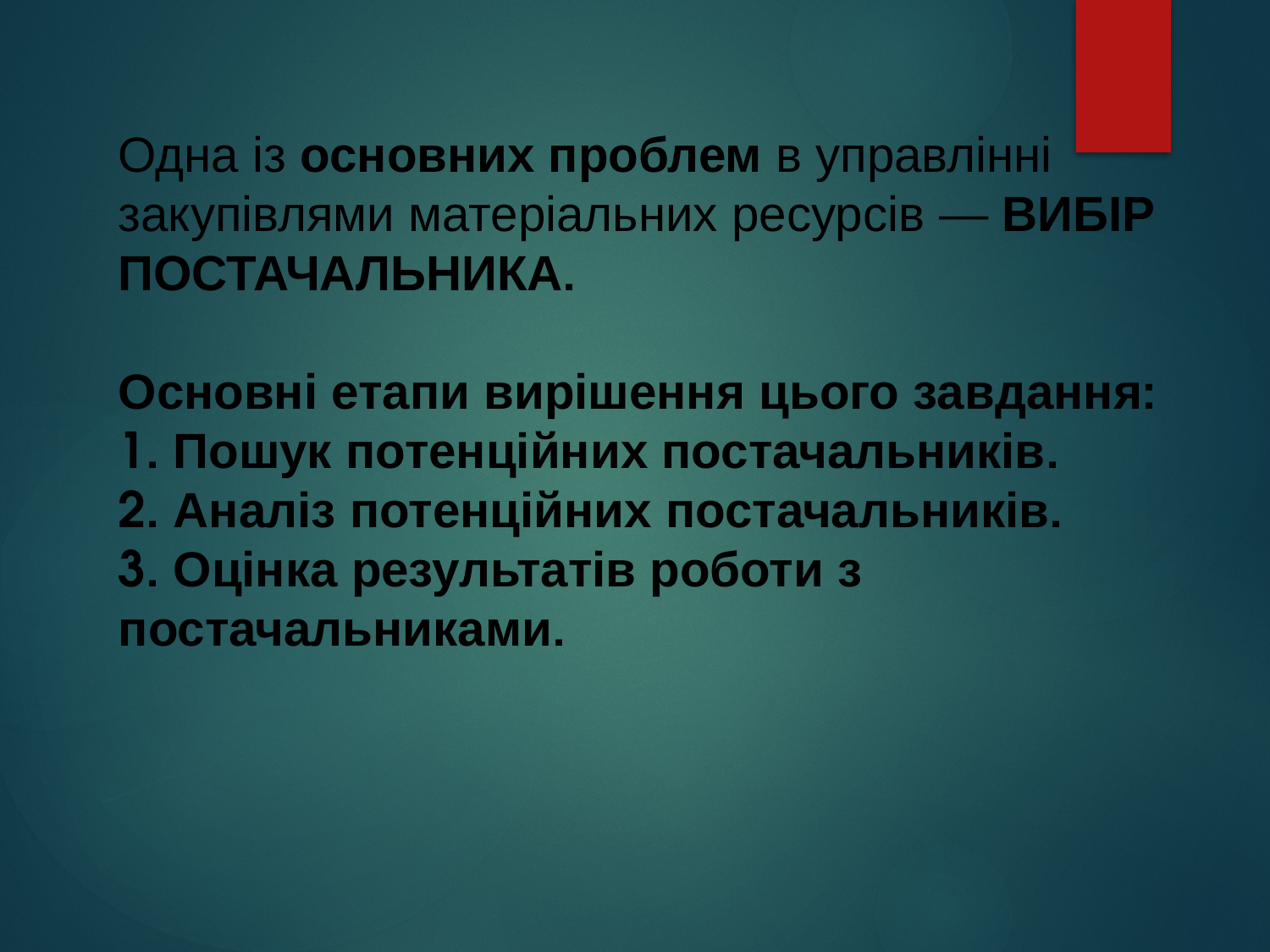

Одна із основних проблем в управлінні закупівлями матеріальних ресурсів — ВИБІР ПОСТАЧАЛЬНИКА.

Основні етапи вирішення цього завдання:
1. Пошук потенційних постачальників.
2. Аналіз потенційних постачальників.
3. Оцінка результатів роботи з постачальниками.